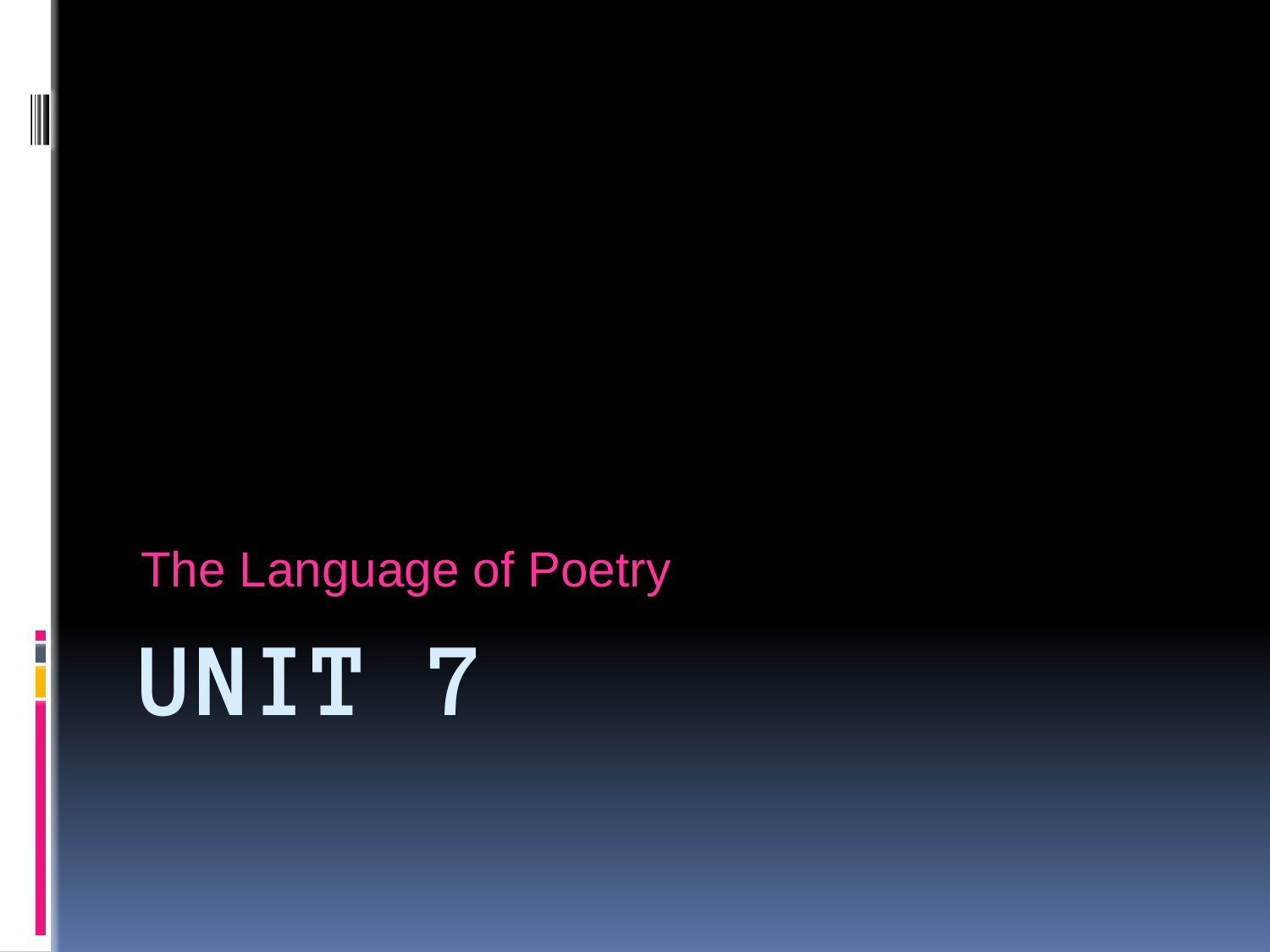

The Language of Poetry
# Unit 7